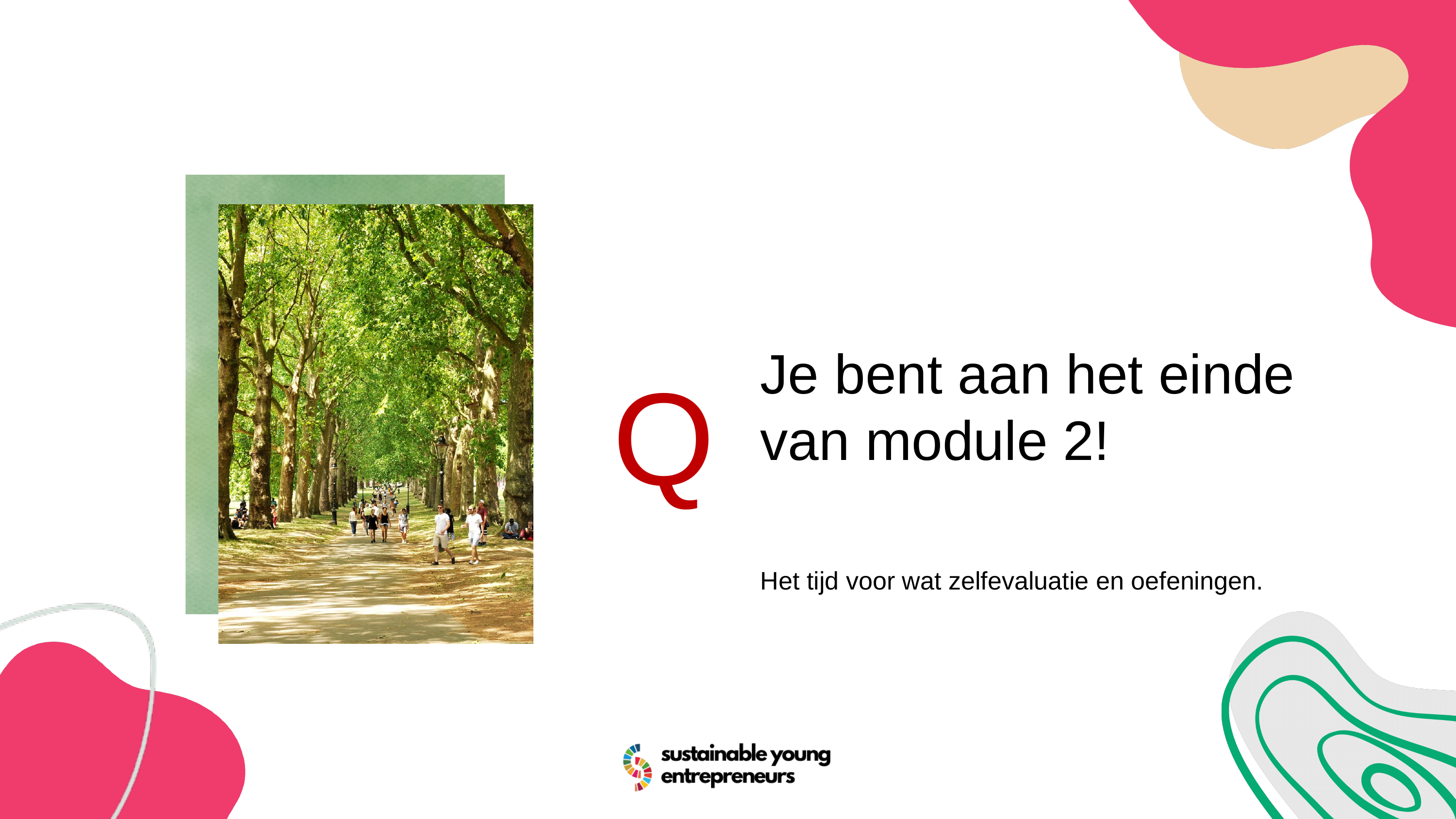

Q
Je bent aan het einde van module 2!
Het tijd voor wat zelfevaluatie en oefeningen.